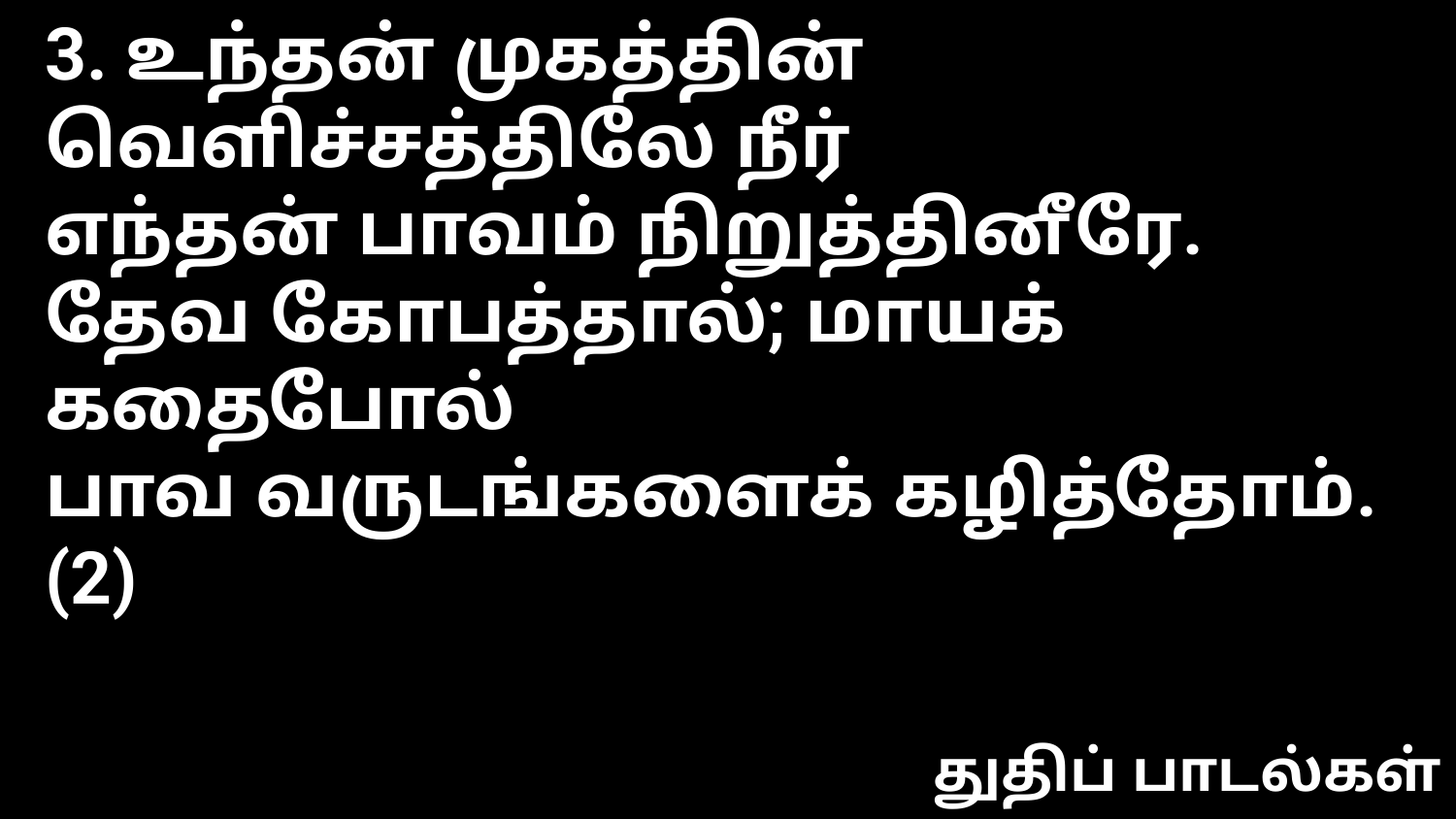

3. உந்தன் முகத்தின் வெளிச்சத்திலே நீர்
எந்தன் பாவம் நிறுத்தினீரே.
தேவ கோபத்தால்; மாயக் கதைபோல்
பாவ வருடங்களைக் கழித்தோம். (2)

துதிப் பாடல்கள்